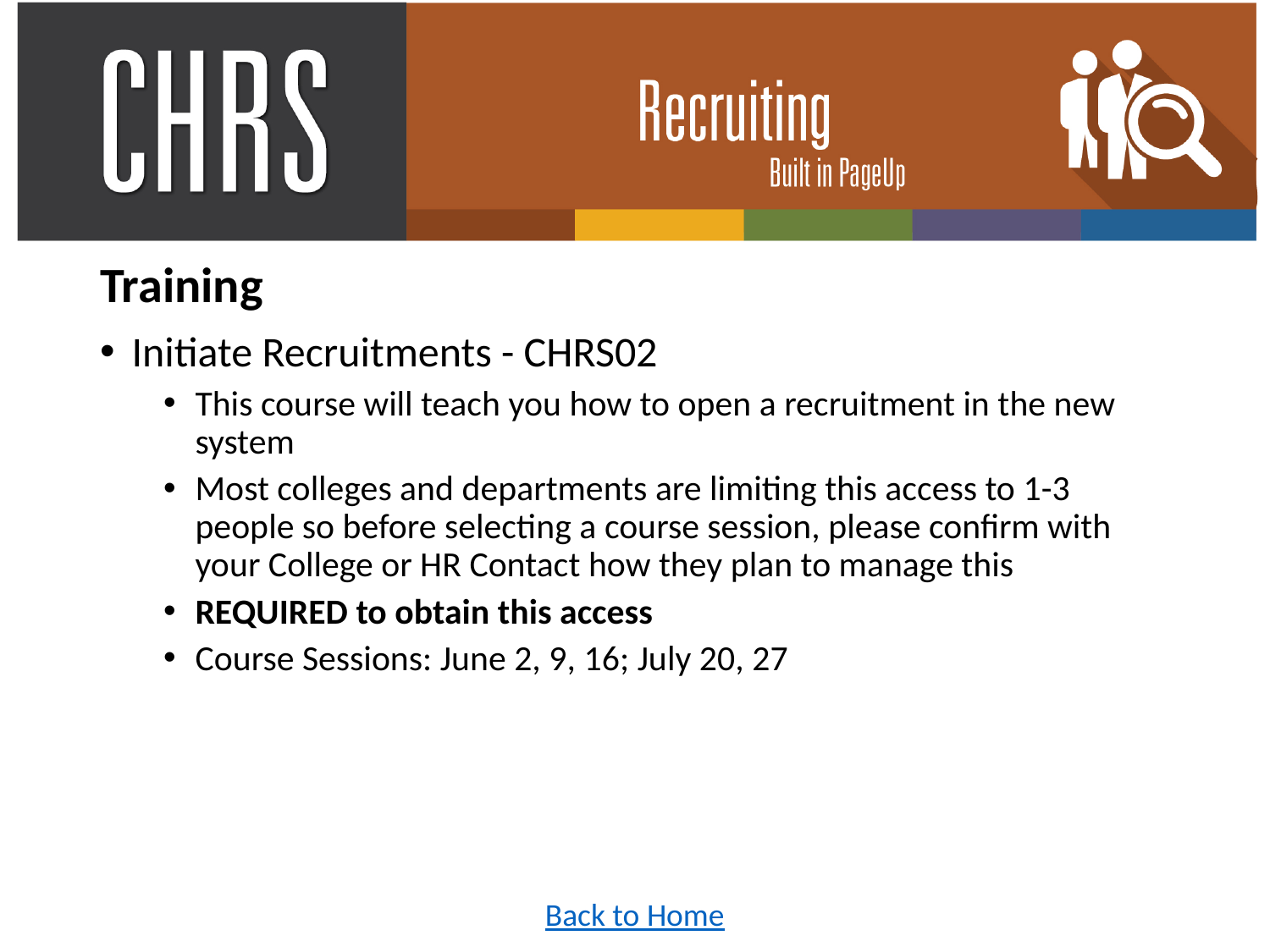

Training
Initiate Recruitments - CHRS02
This course will teach you how to open a recruitment in the new system
Most colleges and departments are limiting this access to 1-3 people so before selecting a course session, please confirm with your College or HR Contact how they plan to manage this
REQUIRED to obtain this access
Course Sessions: June 2, 9, 16; July 20, 27

Back to Home